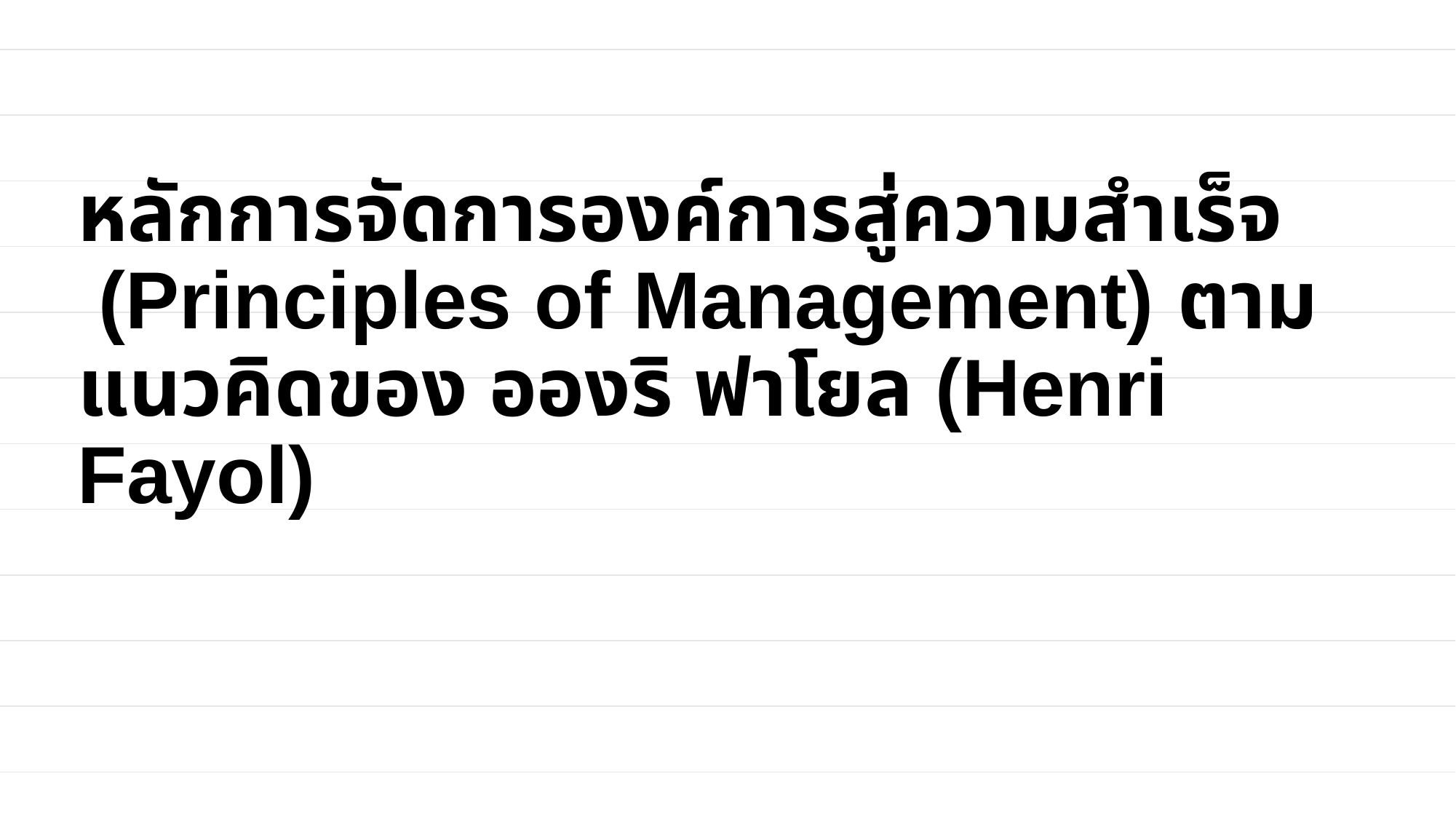

# หลักการจัดการองค์การสู่ความสำเร็จ (Principles of Management) ตามแนวคิดของ อองริ ฟาโยล (Henri Fayol)